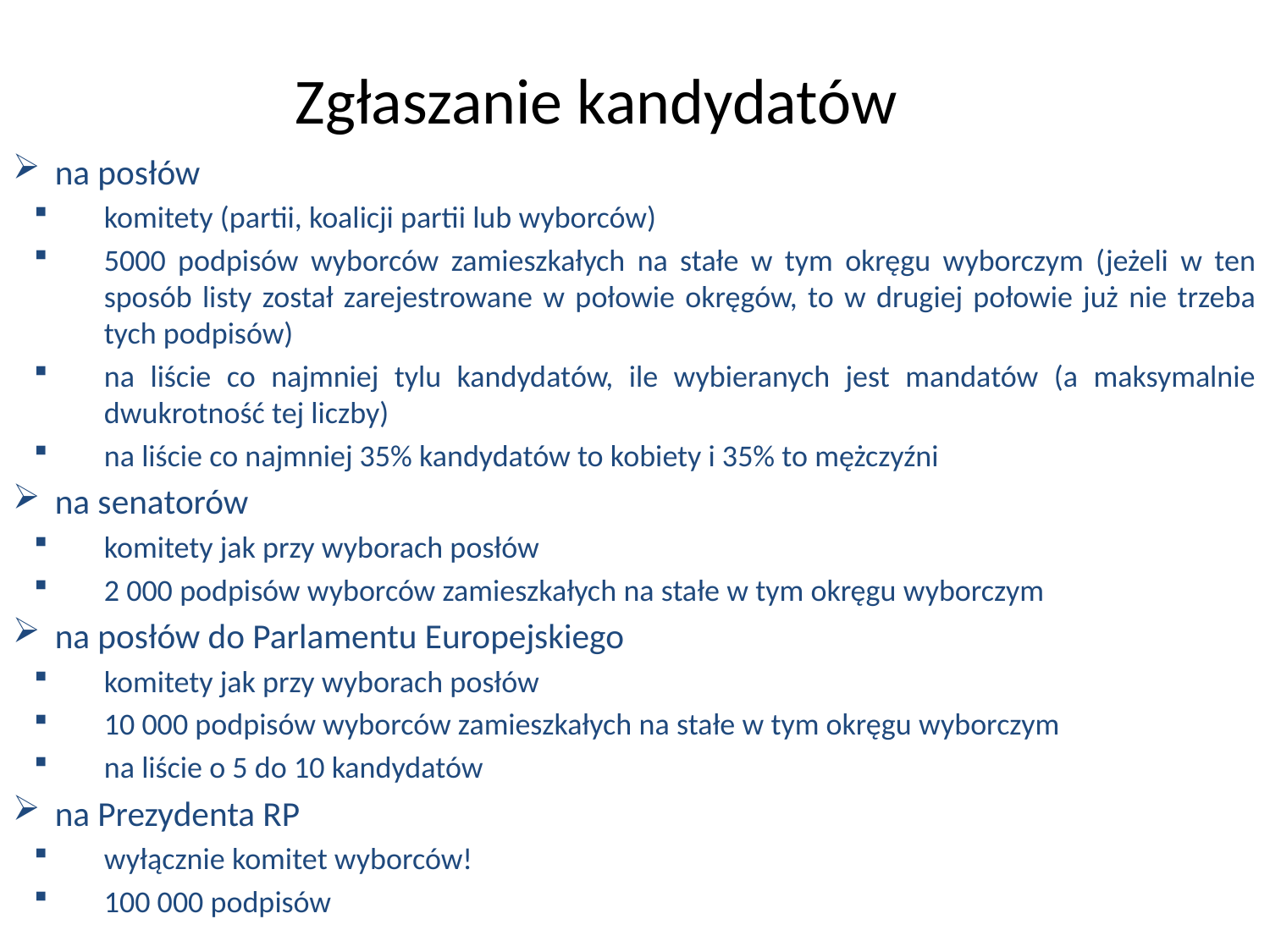

Zgłaszanie kandydatów

na posłów
komitety (partii, koalicji partii lub wyborców)
5000 podpisów wyborców zamieszkałych na stałe w tym okręgu wyborczym (jeżeli w ten sposób listy został zarejestrowane w połowie okręgów, to w drugiej połowie już nie trzeba tych podpisów)
na liście co najmniej tylu kandydatów, ile wybieranych jest mandatów (a maksymalnie dwukrotność tej liczby)
na liście co najmniej 35% kandydatów to kobiety i 35% to mężczyźni
na senatorów
komitety jak przy wyborach posłów
2 000 podpisów wyborców zamieszkałych na stałe w tym okręgu wyborczym
na posłów do Parlamentu Europejskiego
komitety jak przy wyborach posłów
10 000 podpisów wyborców zamieszkałych na stałe w tym okręgu wyborczym
na liście o 5 do 10 kandydatów
na Prezydenta RP
wyłącznie komitet wyborców!
100 000 podpisów